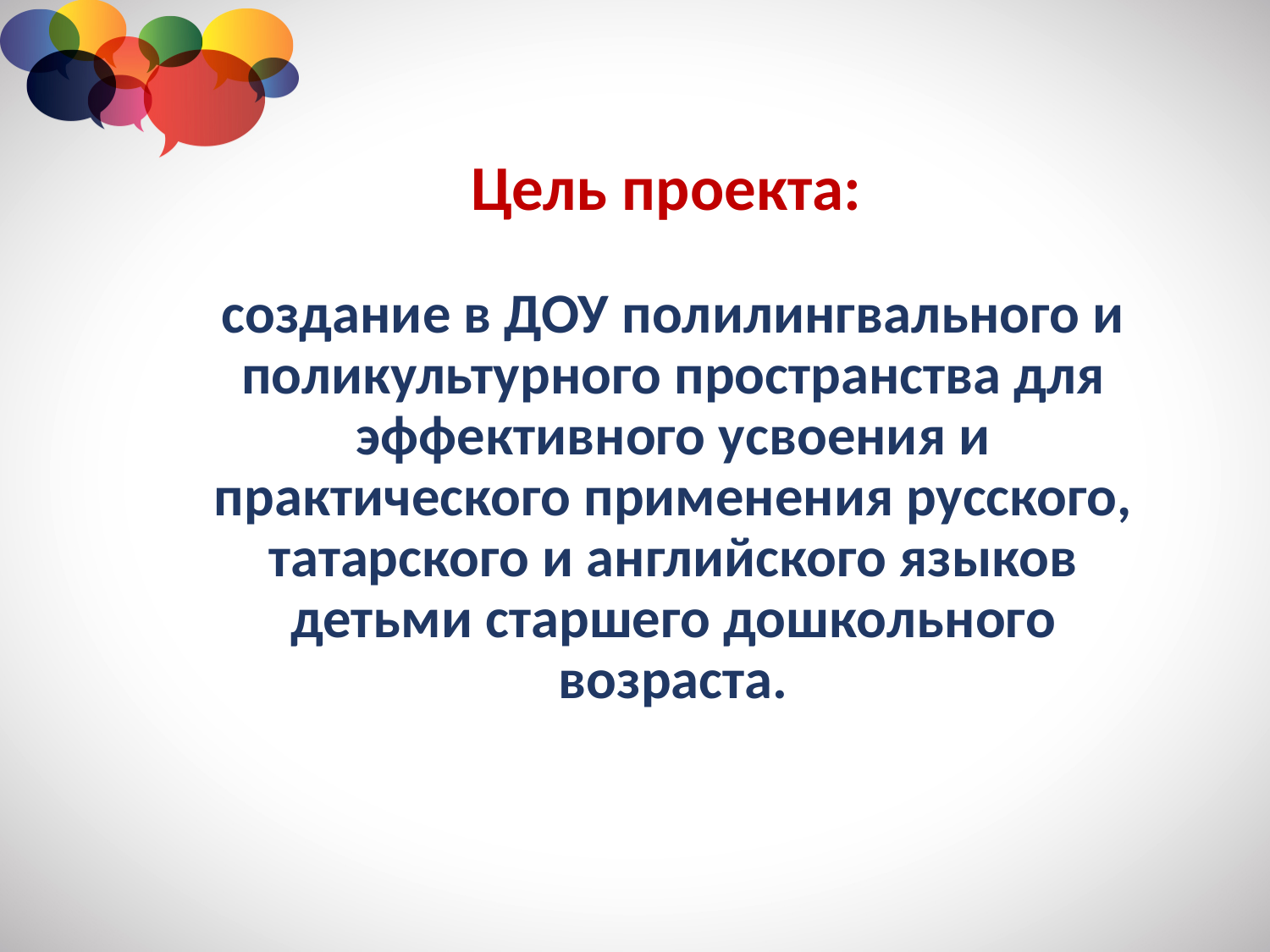

# Цель проекта: создание в ДОУ полилингвального и поликультурного пространства для эффективного усвоения и практического применения русского, татарского и английского языков детьми старшего дошкольного возраста.